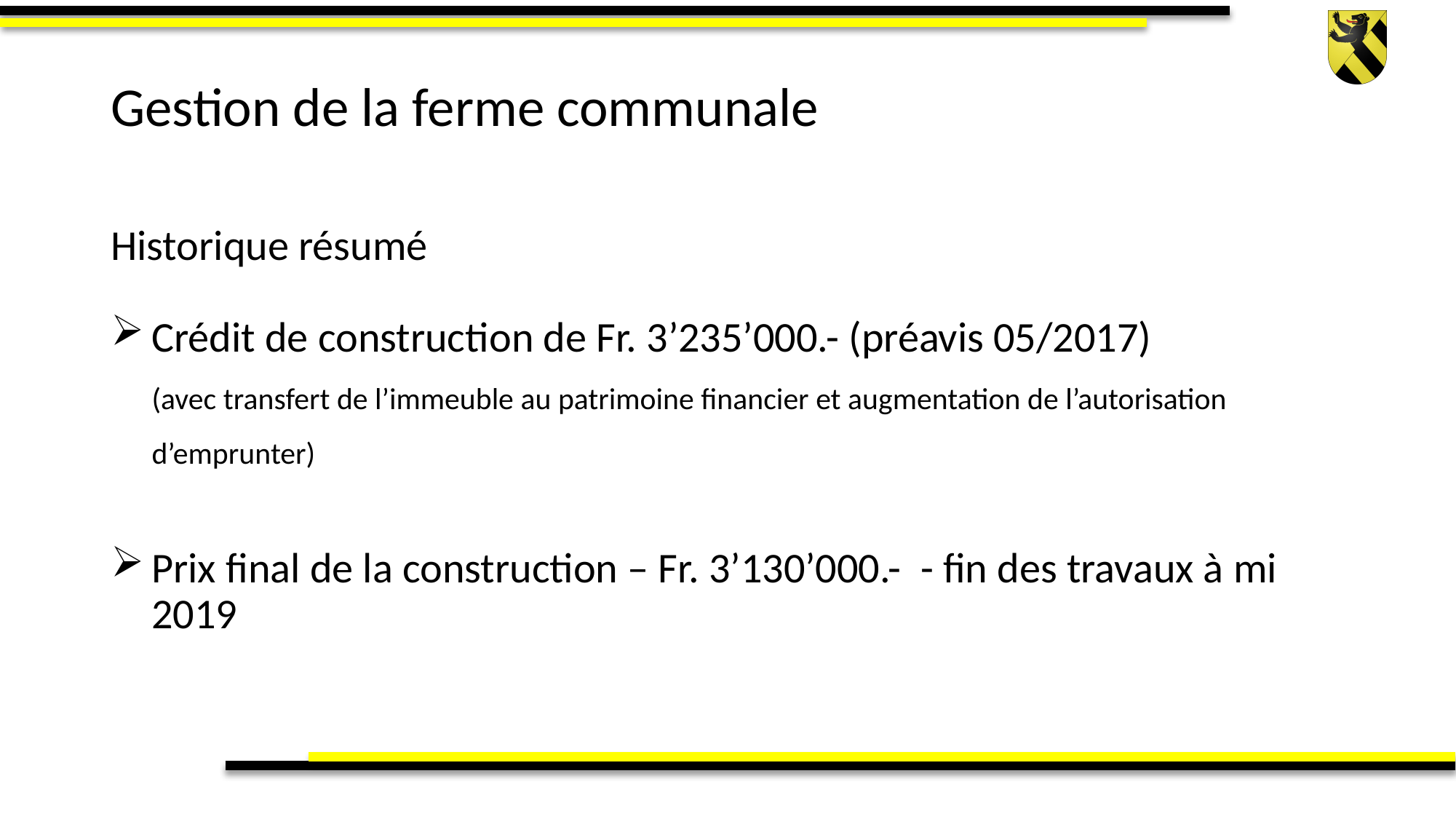

# Gestion de la ferme communale
Historique résumé
Crédit de construction de Fr. 3’235’000.- (préavis 05/2017)
(avec transfert de l’immeuble au patrimoine financier et augmentation de l’autorisation d’emprunter)

Prix final de la construction – Fr. 3’130’000.-  - fin des travaux à mi 2019